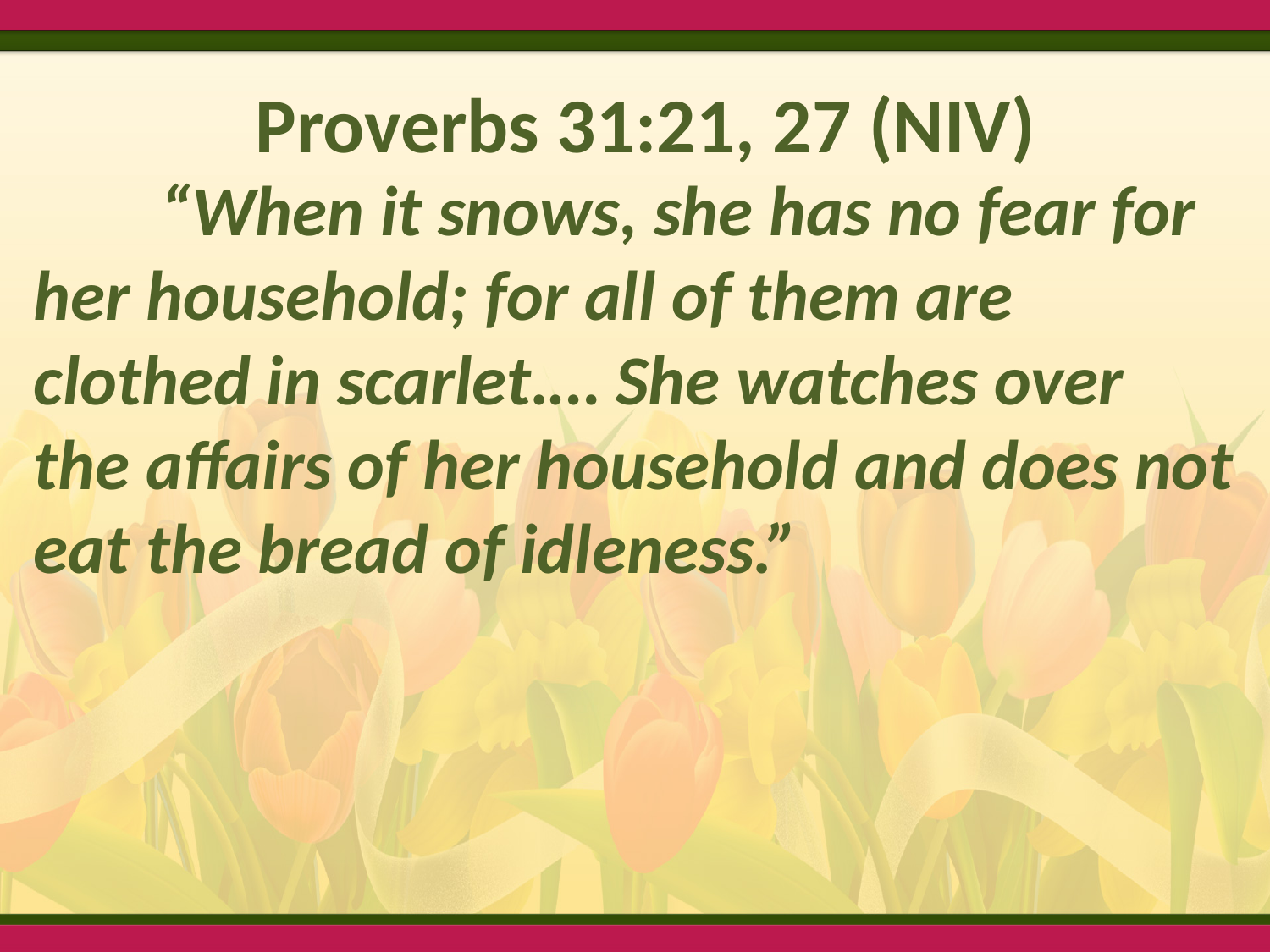

# Proverbs 31:21, 27 (NIV)
	“When it snows, she has no fear for her household; for all of them are clothed in scarlet.… She watches over the affairs of her household and does not eat the bread of idleness.”